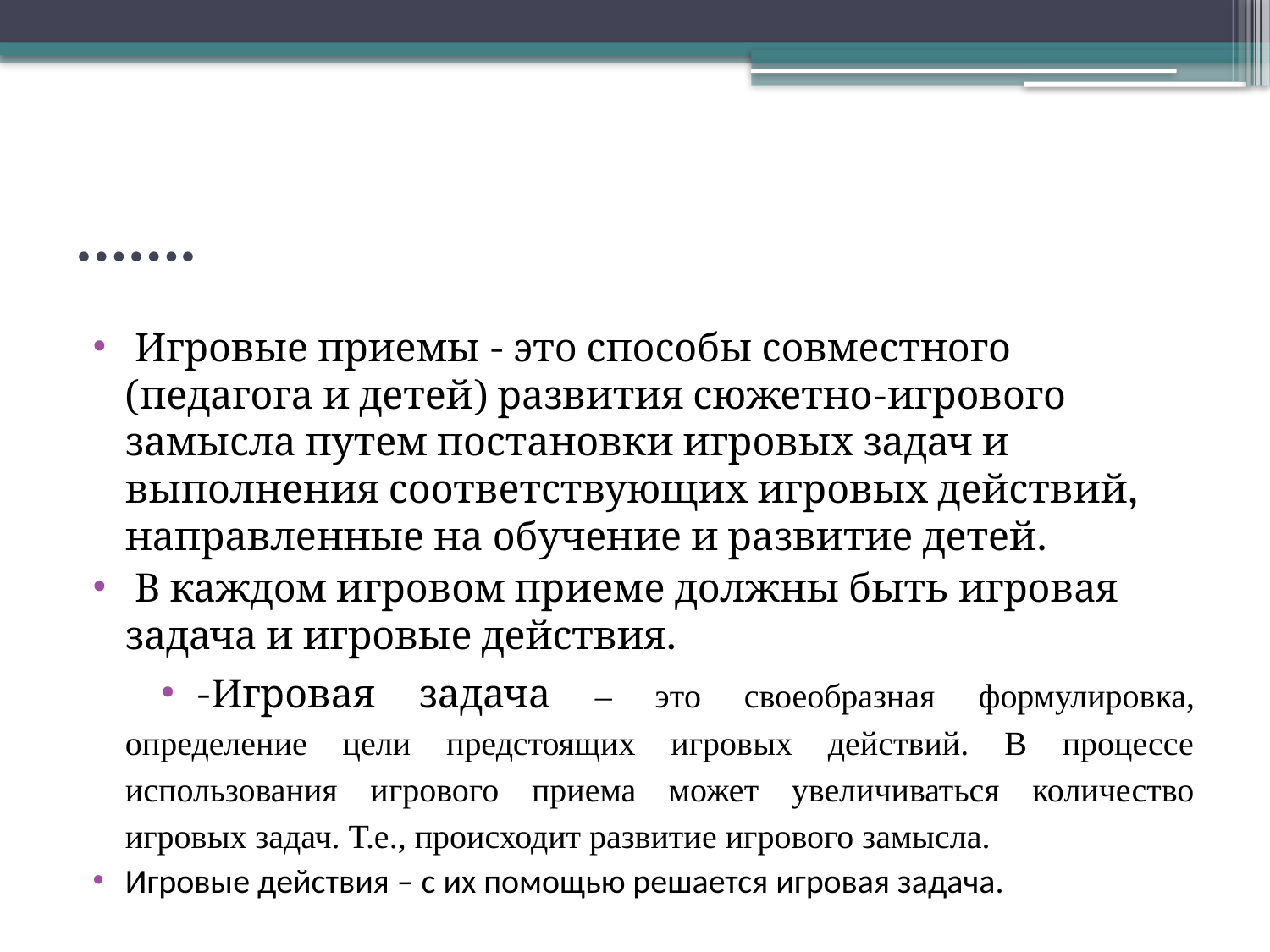

# …….
 Игровые приемы - это способы совместного (педагога и детей) развития сюжетно-игрового замысла путем постановки игровых задач и выполнения соответствующих игровых действий, направленные на обучение и развитие детей.
 В каждом игровом приеме должны быть игровая задача и игровые действия.
-Игровая задача – это своеобразная формулировка, определение цели предстоящих игровых действий. В процессе использования игрового приема может увеличиваться количество игровых задач. Т.е., происходит развитие игрового замысла.
Игровые действия – с их помощью решается игровая задача.